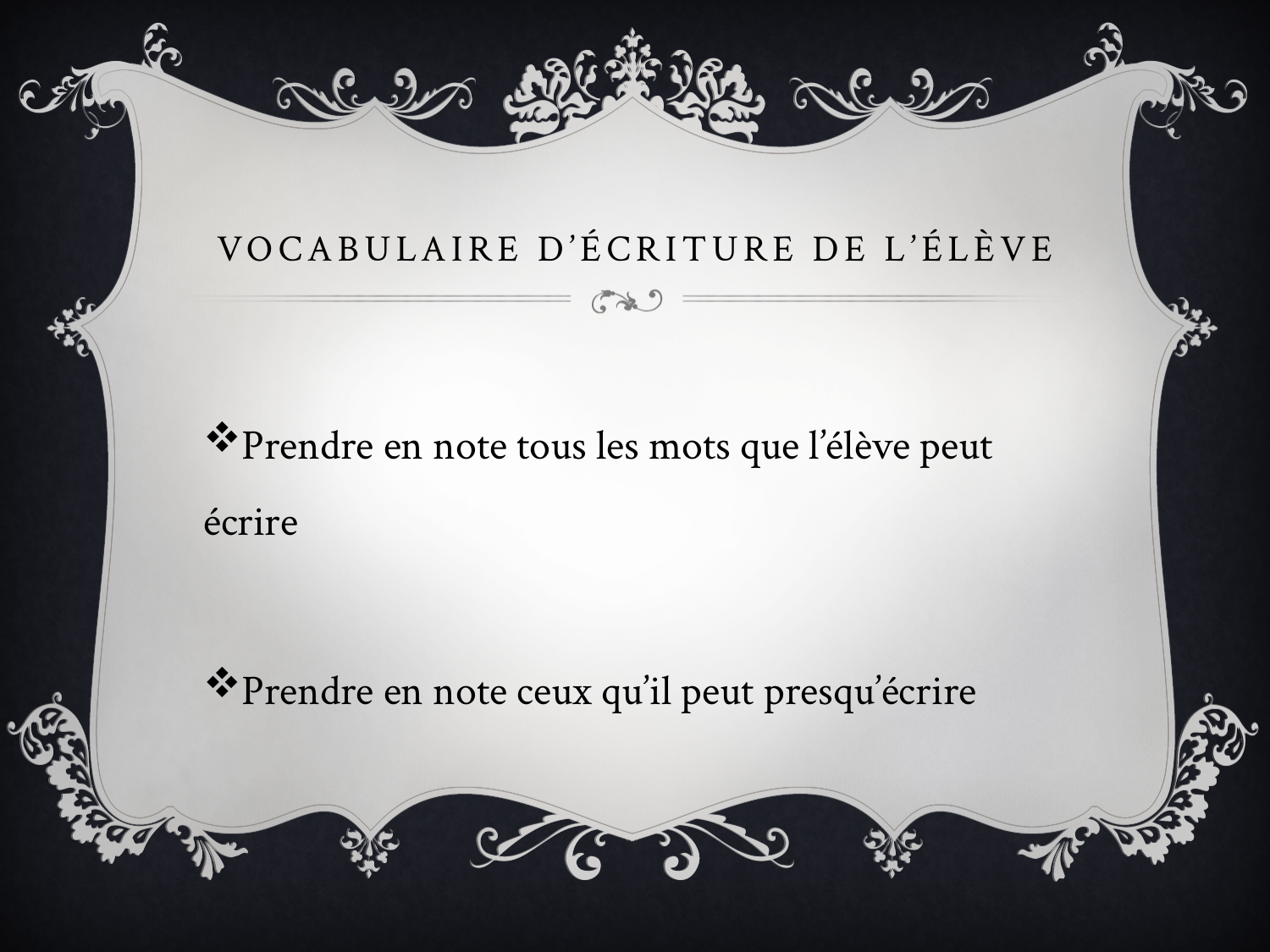

# Vocabulaire d’écriture de l’élève

Prendre en note tous les mots que l’élève peut écrire

Prendre en note ceux qu’il peut presqu’écrire